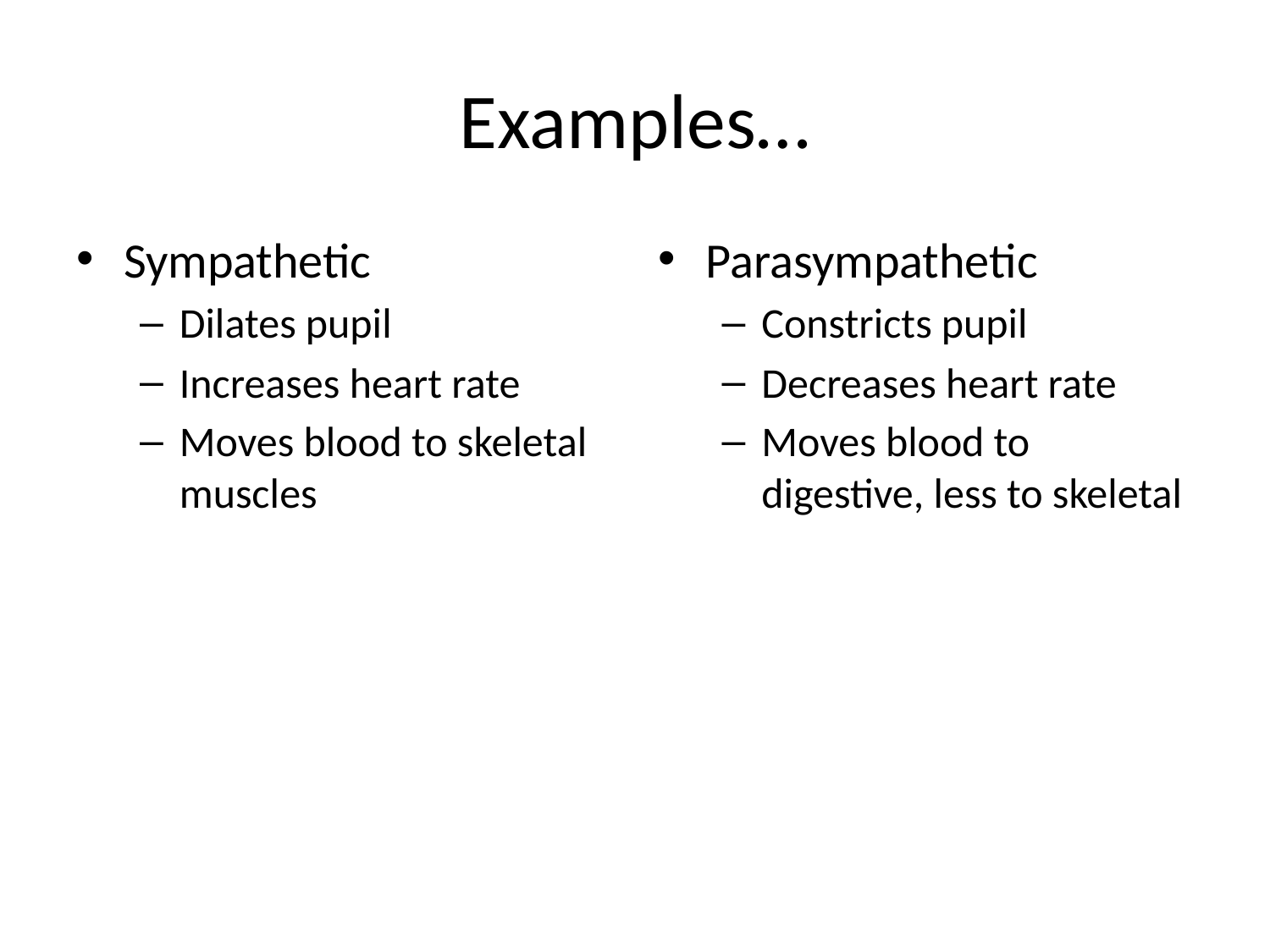

# Examples…
Sympathetic
Dilates pupil
Increases heart rate
Moves blood to skeletal muscles
Parasympathetic
Constricts pupil
Decreases heart rate
Moves blood to digestive, less to skeletal